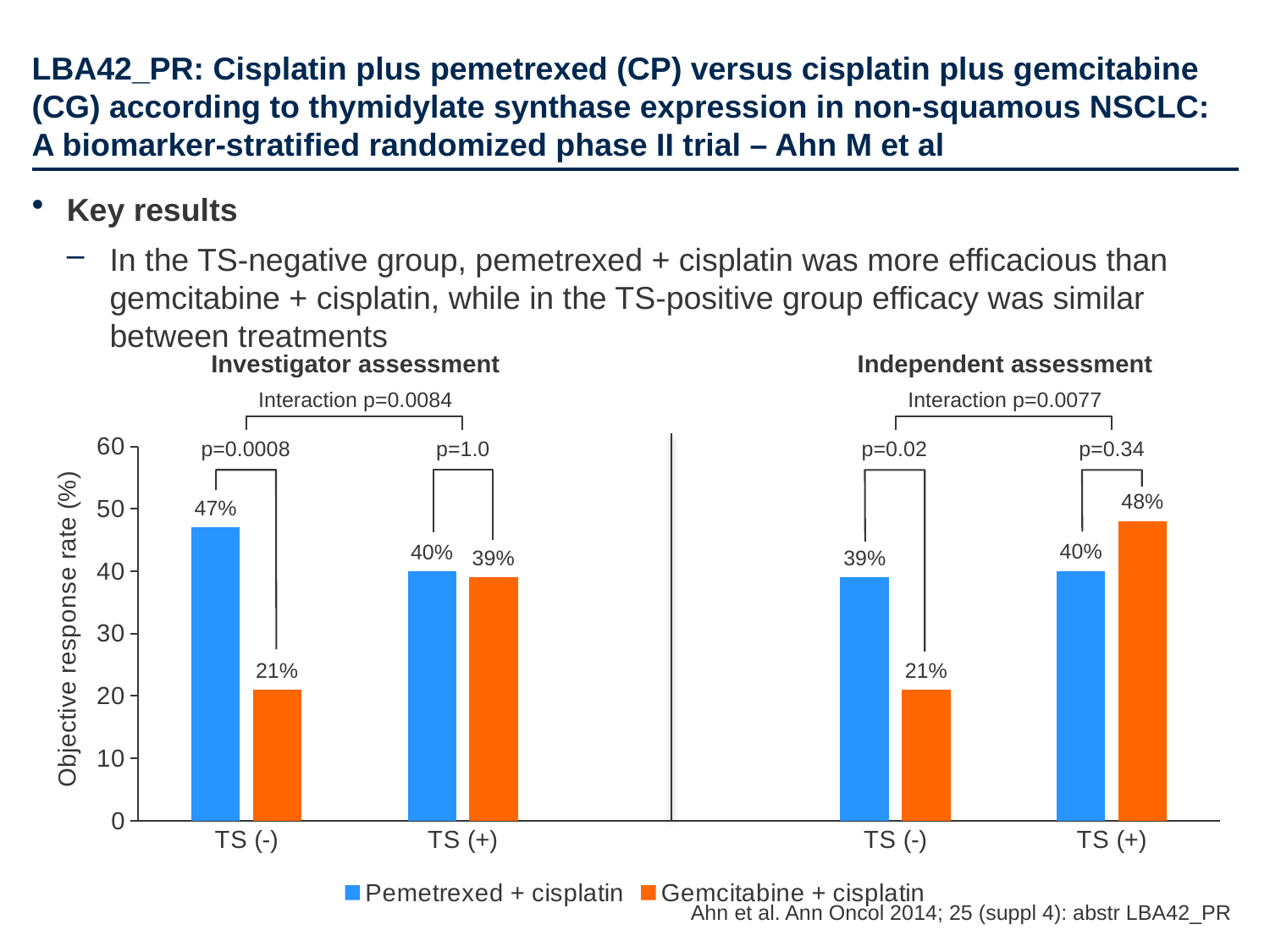

# LBA42_PR: Cisplatin plus pemetrexed (CP) versus cisplatin plus gemcitabine (CG) according to thymidylate synthase expression in non-squamous NSCLC: A biomarker-stratified randomized phase II trial – Ahn M et al
Key results
In the TS-negative group, pemetrexed + cisplatin was more efficacious than gemcitabine + cisplatin, while in the TS-positive group efficacy was similar between treatments
Investigator assessment
Independent assessment
Interaction p=0.0084
Interaction p=0.0077

### Chart

| Category | Pemetrexed + cisplatin | Gemcitabine + cisplatin |
|---|---|---|
| TS (-) | 47.0 | 21.0 |
| TS (+) | 40.0 | 39.0 |
|  | None | None |
| TS (-) | 39.0 | 21.0 |
| TS (+) | 40.0 | 48.0 |
p=0.0008
p=1.0
p=0.02
p=0.34

48%
47%
40%
40%
39%
39%
21%
21%
Ahn et al. Ann Oncol 2014; 25 (suppl 4): abstr LBA42_PR